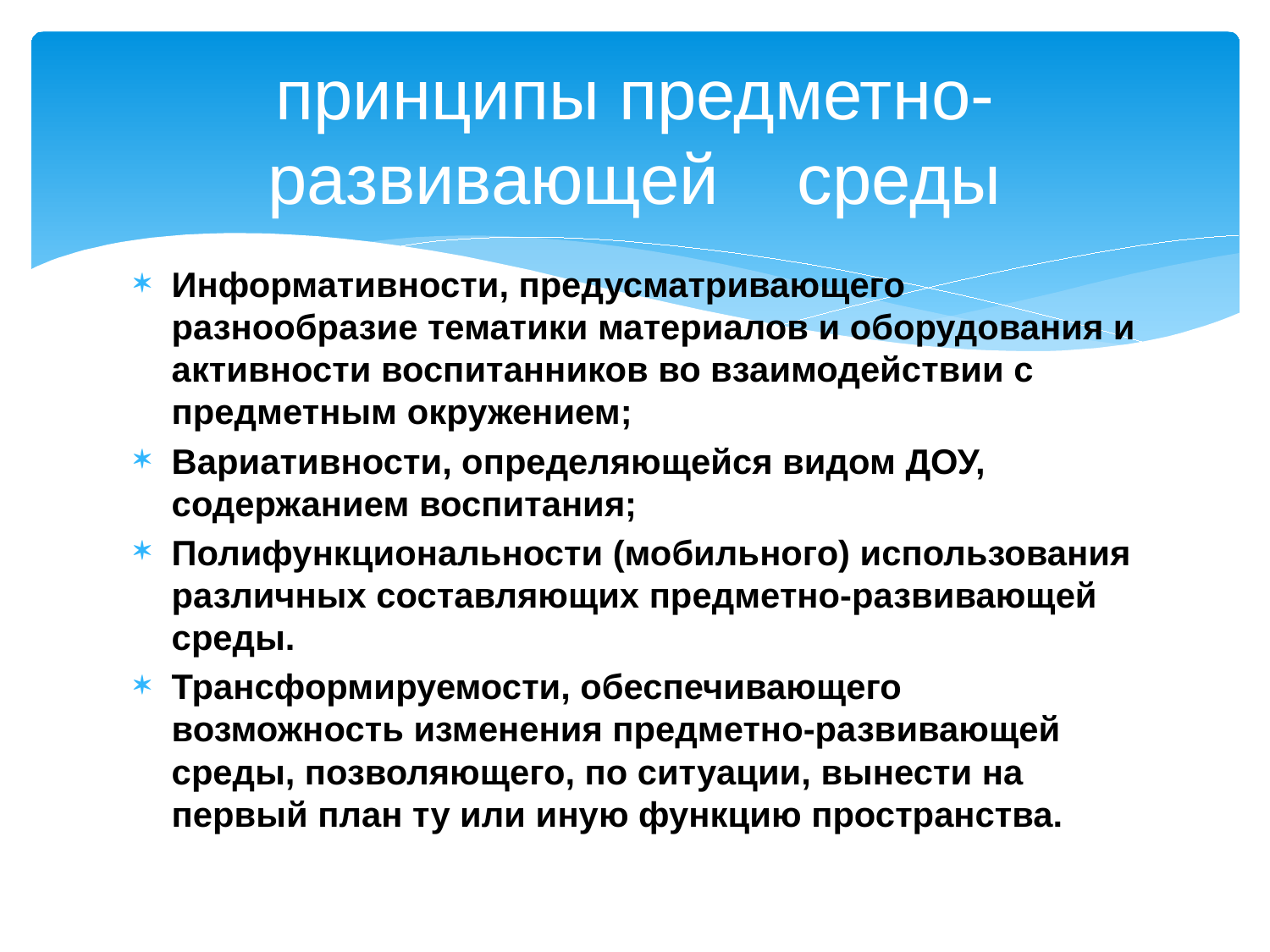

# принципы предметно-развивающей    среды
Информативности, предусматривающего разнообразие тематики материалов и оборудования и активности воспитанников во взаимодействии с предметным окружением;
Вариативности, определяющейся видом ДОУ, содержанием воспитания;
Полифункциональности (мобильного) использования различных составляющих предметно-развивающей среды.
Трансформируемости, обеспечивающего возможность изменения предметно-развивающей среды, позволяющего, по ситуации, вынести на первый план ту или иную функцию пространства.